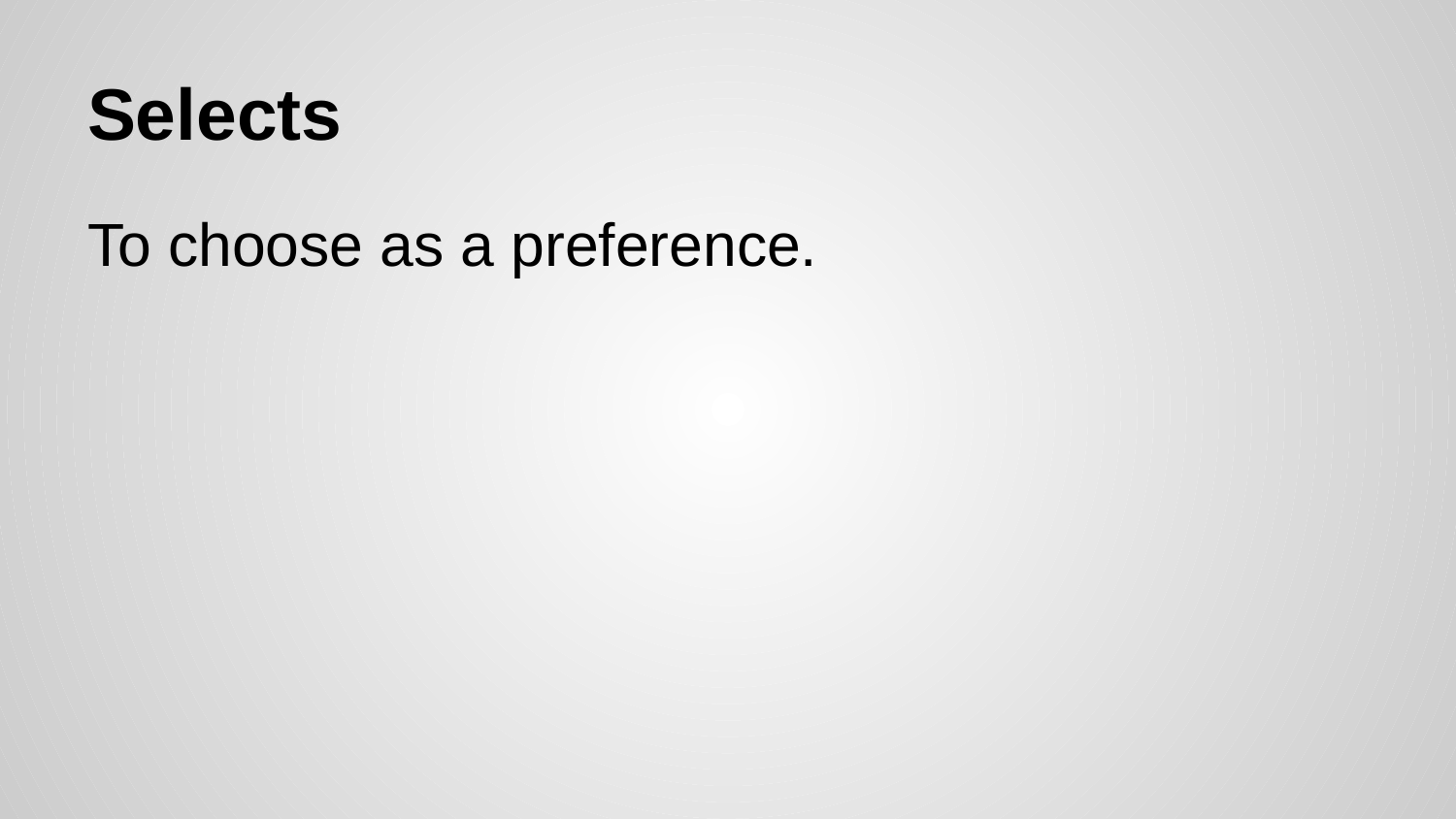

# Selects
To choose as a preference.